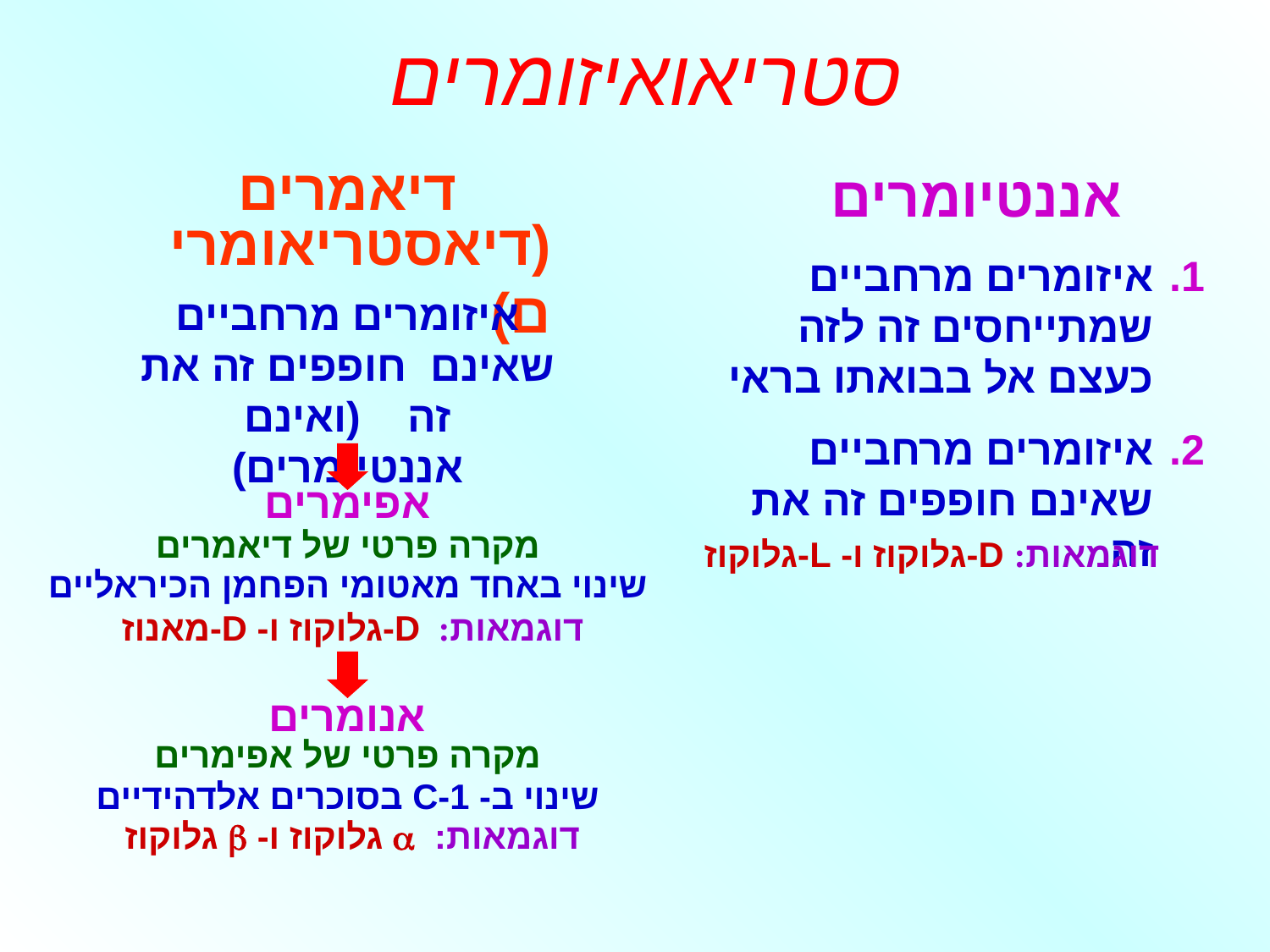

# סטריאואיזומרים
דיאמרים
(דיאסטריאומרים)
איזומרים מרחביים שאינם  חופפים זה את זה    (ואינם אננטיומרים)

אפימרים
מקרה פרטי של דיאמרים
שינוי באחד מאטומי הפחמן הכיראליים
דוגמאות:  D-גלוקוז ו- D-מאנוז

אנומרים
מקרה פרטי של אפימרים
שינוי ב- C-1 בסוכרים אלדהידיים
דוגמאות:  α גלוקוז ו- β גלוקוז

אננטיומרים
איזומרים מרחביים שמתייחסים זה לזה   כעצם אל בבואתו בראי
1.
איזומרים מרחביים שאינם חופפים זה את זה
2.
דוגמאות: D-גלוקוז ו- L-גלוקוז